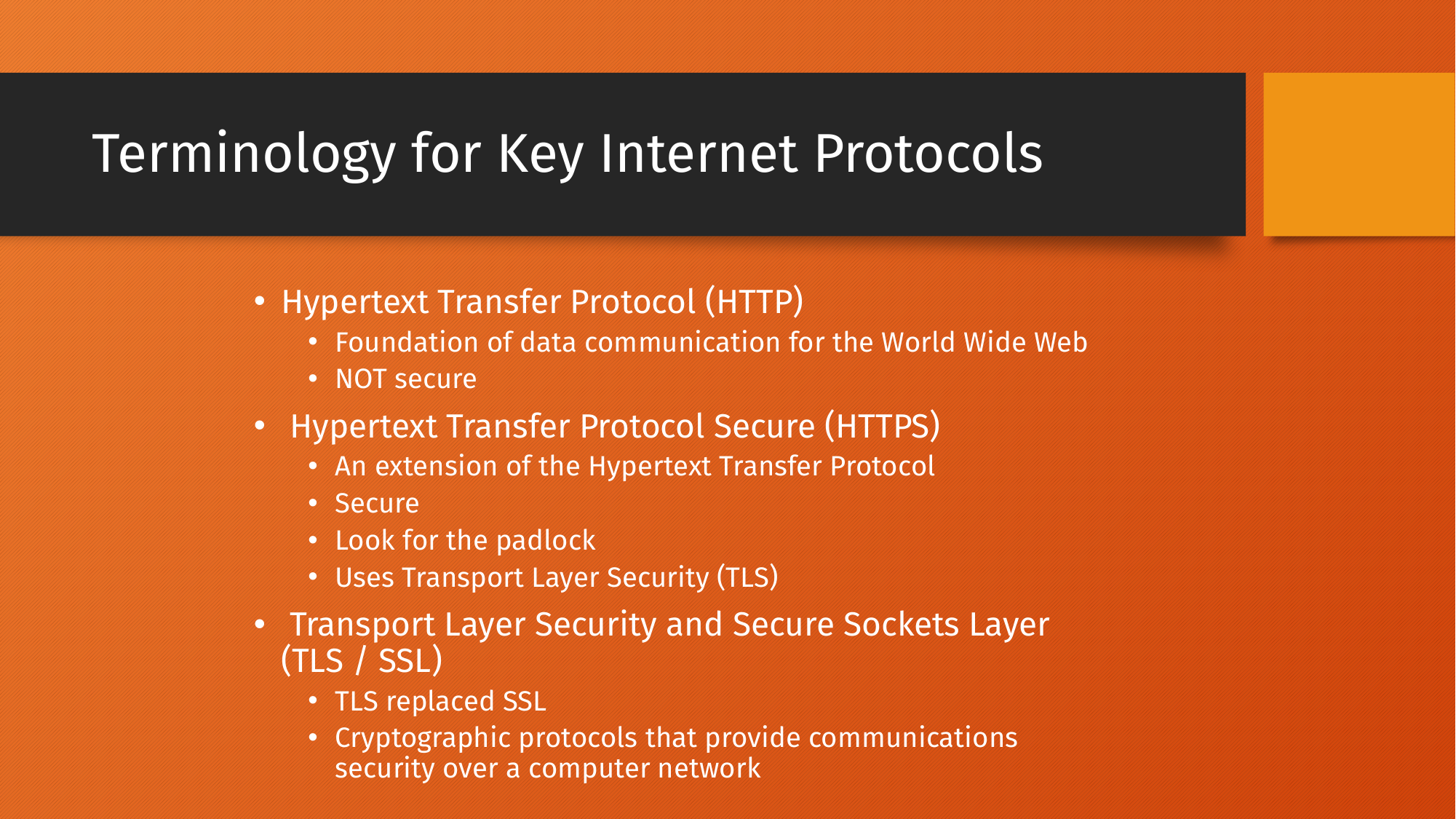

# Terminology for Key Internet Protocols
Hypertext Transfer Protocol (HTTP)
Foundation of data communication for the World Wide Web
NOT secure
 Hypertext Transfer Protocol Secure (HTTPS)
An extension of the Hypertext Transfer Protocol
Secure
Look for the padlock
Uses Transport Layer Security (TLS)
 Transport Layer Security and Secure Sockets Layer (TLS / SSL)
TLS replaced SSL
Cryptographic protocols that provide communications security over a computer network